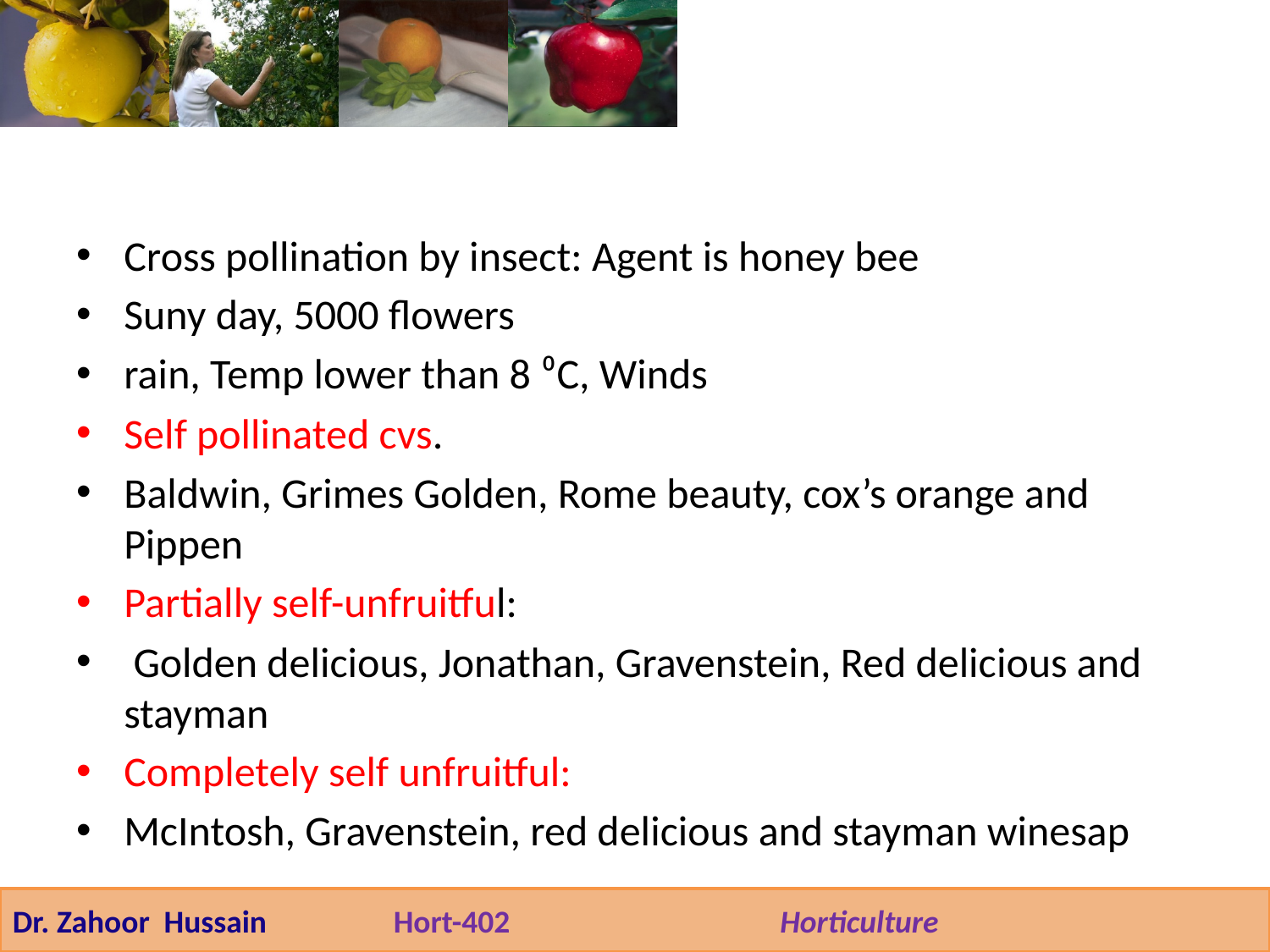

#
Cross pollination by insect: Agent is honey bee
Suny day, 5000 flowers
rain, Temp lower than 8 ⁰C, Winds
Self pollinated cvs.
Baldwin, Grimes Golden, Rome beauty, cox’s orange and Pippen
Partially self-unfruitful:
 Golden delicious, Jonathan, Gravenstein, Red delicious and stayman
Completely self unfruitful:
McIntosh, Gravenstein, red delicious and stayman winesap